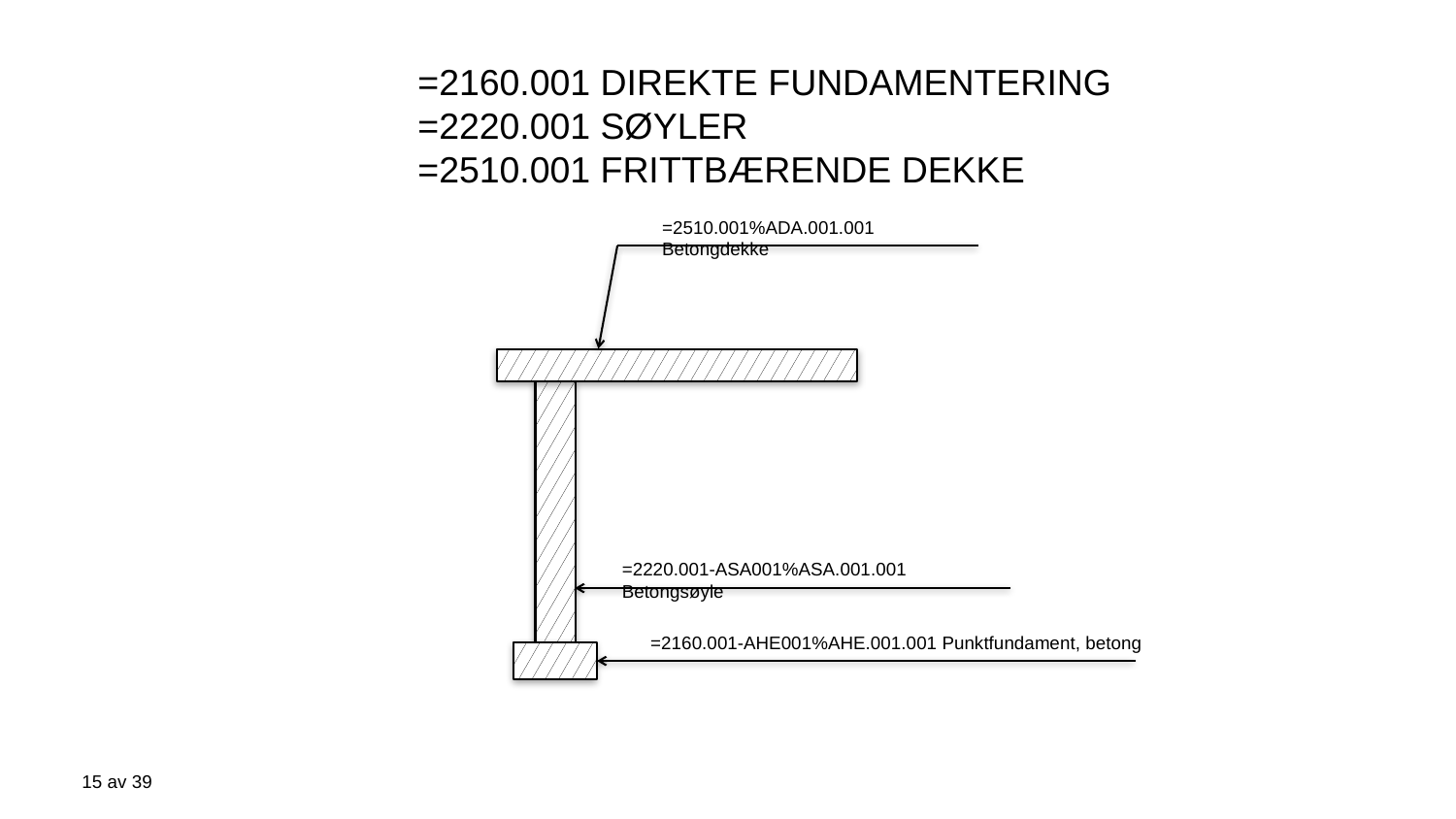

=2160.001 DIREKTE FUNDAMENTERING
=2220.001 SØYLER
=2510.001 FRITTBÆRENDE DEKKE
=2510.001%ADA.001.001 Betongdekke

=2220.001-ASA001%ASA.001.001 Betongsøyle
=2160.001-AHE001%AHE.001.001 Punktfundament, betong

15 av 39